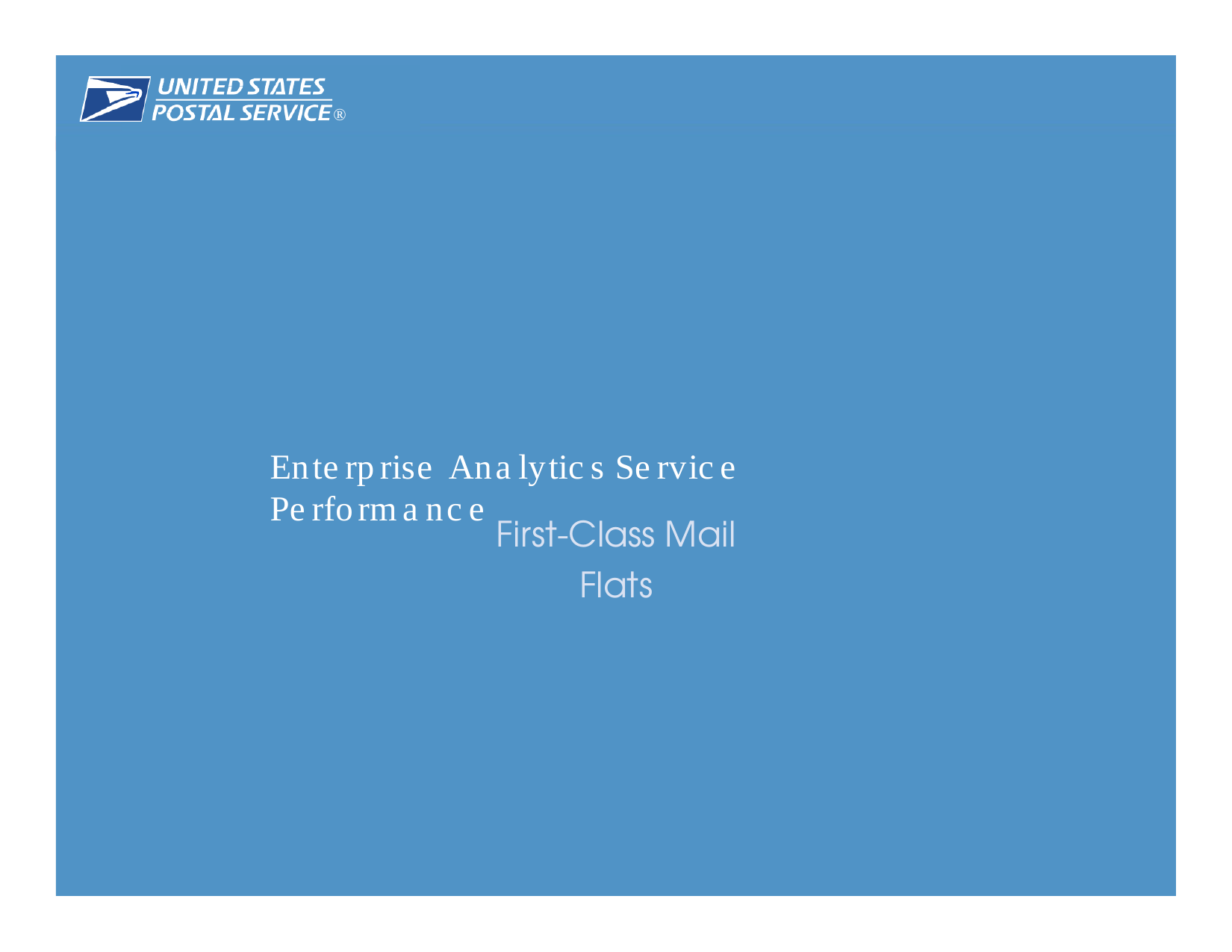

®
February 2018 	49

Enterprise Analytics Service Performance
First-Class Mail
Flats